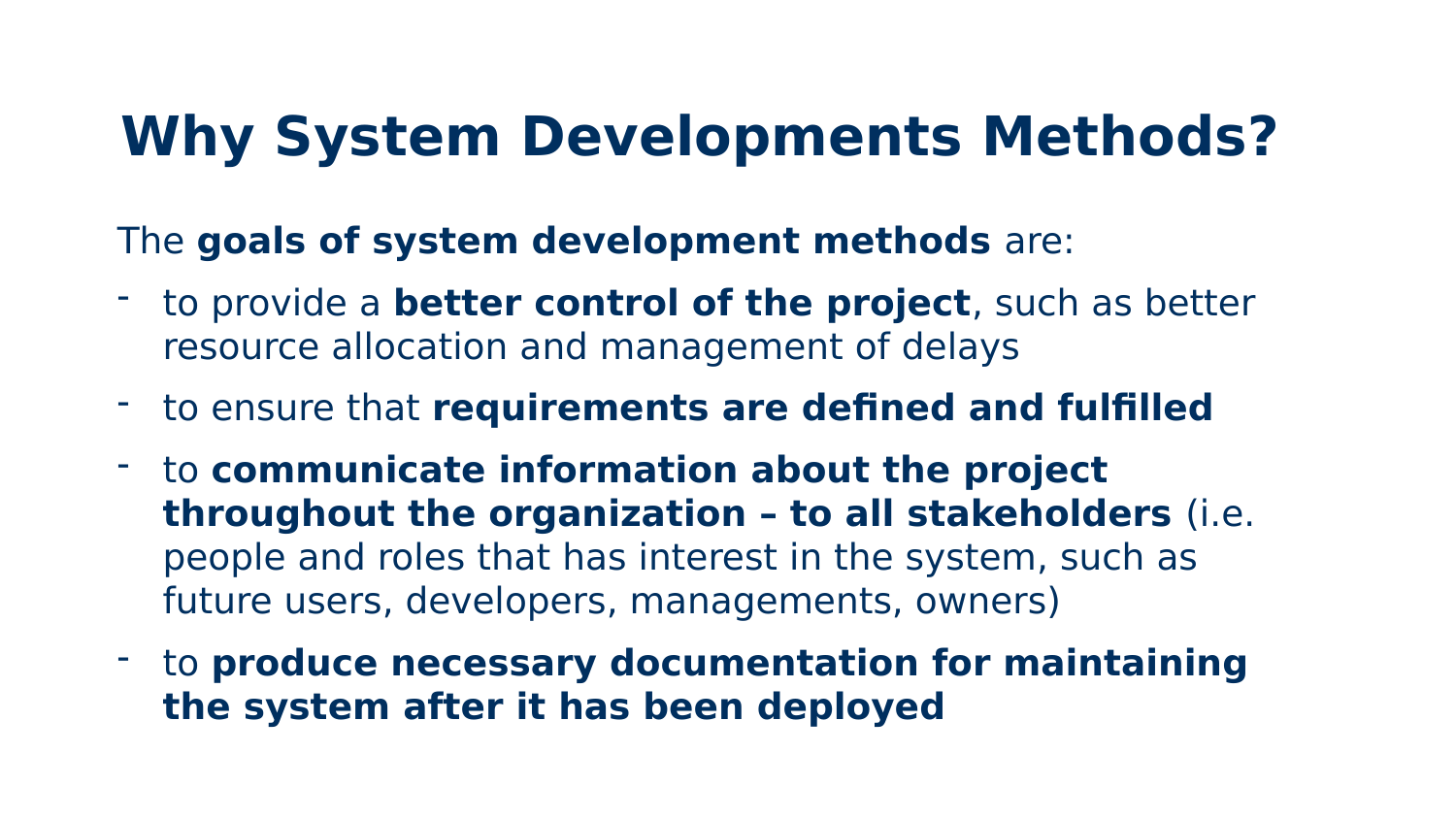

# Why System Developments Methods?
The goals of system development methods are:
to provide a better control of the project, such as better resource allocation and management of delays
to ensure that requirements are defined and fulfilled
to communicate information about the project throughout the organization – to all stakeholders (i.e. people and roles that has interest in the system, such as future users, developers, managements, owners)
to produce necessary documentation for maintaining the system after it has been deployed